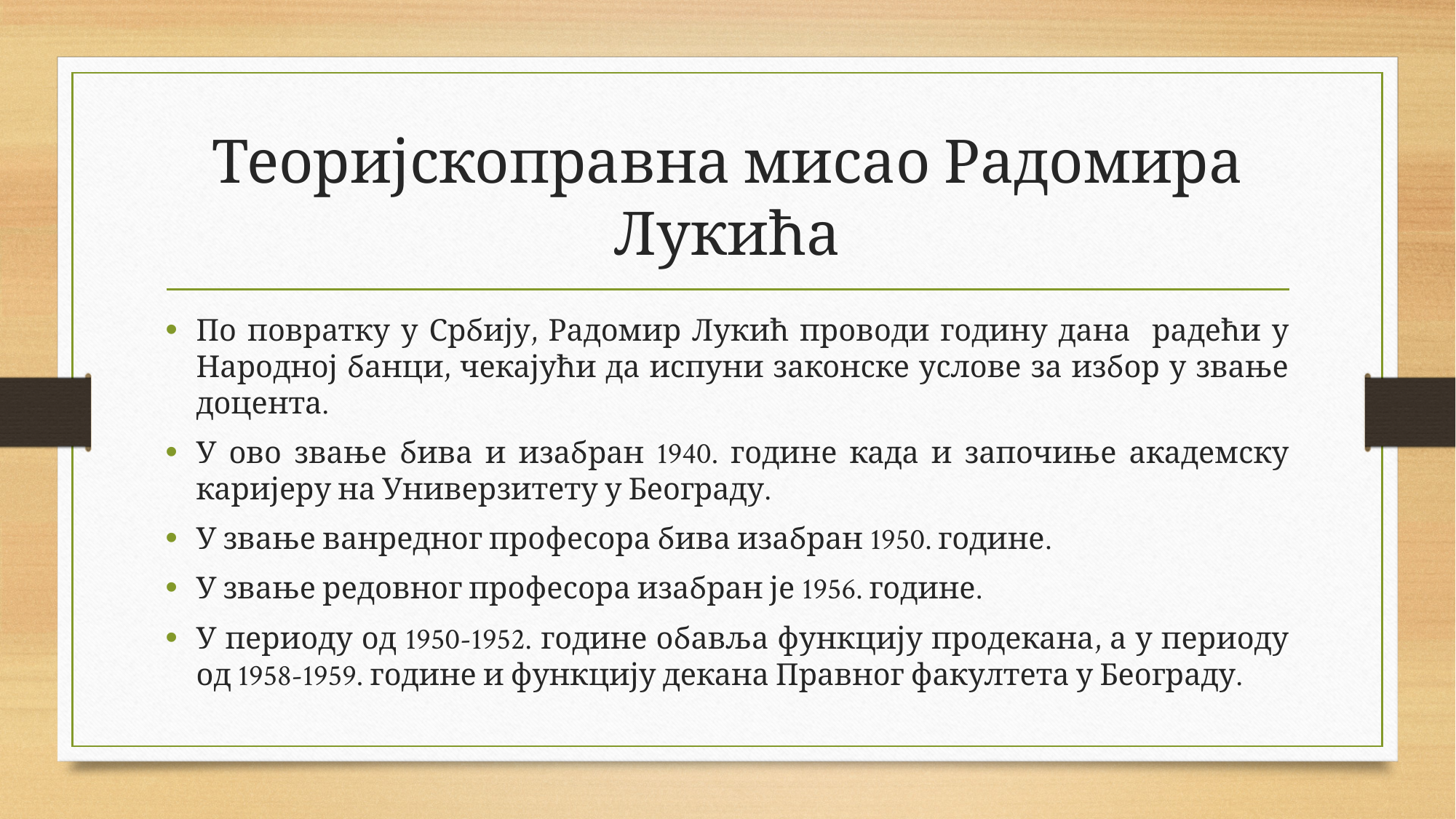

# Теоријскоправна мисао Радомира Лукића
По повратку у Србију, Радомир Лукић проводи годину дана  радећи у Народној банци, чекајући да испуни законске услове за избор у звање доцента.
У ово звање бива и изабран 1940. године када и започиње академску каријеру на Универзитету у Београду.
У звање ванредног професора бива изабран 1950. године.
У звање редовног професора изабран је 1956. године.
У периоду од 1950-1952. године обавља функцију продекана, а у периоду од 1958-1959. године и функцију декана Правног факултета у Београду.